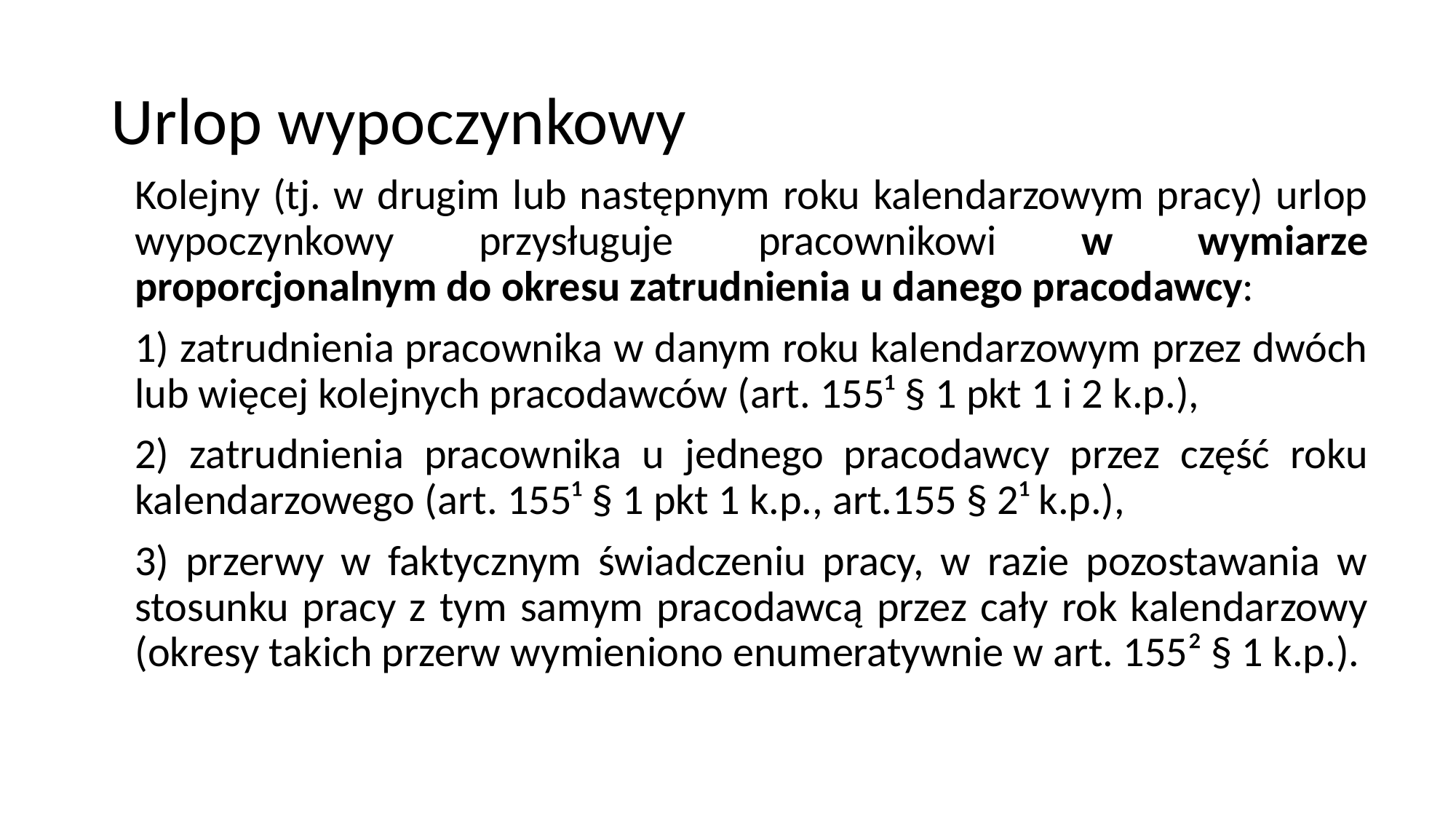

# Urlop wypoczynkowy
Kolejny (tj. w drugim lub następnym roku kalendarzowym pracy) urlop wypoczynkowy przysługuje pracownikowi w wymiarze proporcjonalnym do okresu zatrudnienia u danego pracodawcy:
1) zatrudnienia pracownika w danym roku kalendarzowym przez dwóch lub więcej kolejnych pracodawców (art. 155¹ § 1 pkt 1 i 2 k.p.),
2) zatrudnienia pracownika u jednego pracodawcy przez część roku kalendarzowego (art. 155¹ § 1 pkt 1 k.p., art.155 § 2¹ k.p.),
3) przerwy w faktycznym świadczeniu pracy, w razie pozostawania w stosunku pracy z tym samym pracodawcą przez cały rok kalendarzowy (okresy takich przerw wymieniono enumeratywnie w art. 155² § 1 k.p.).